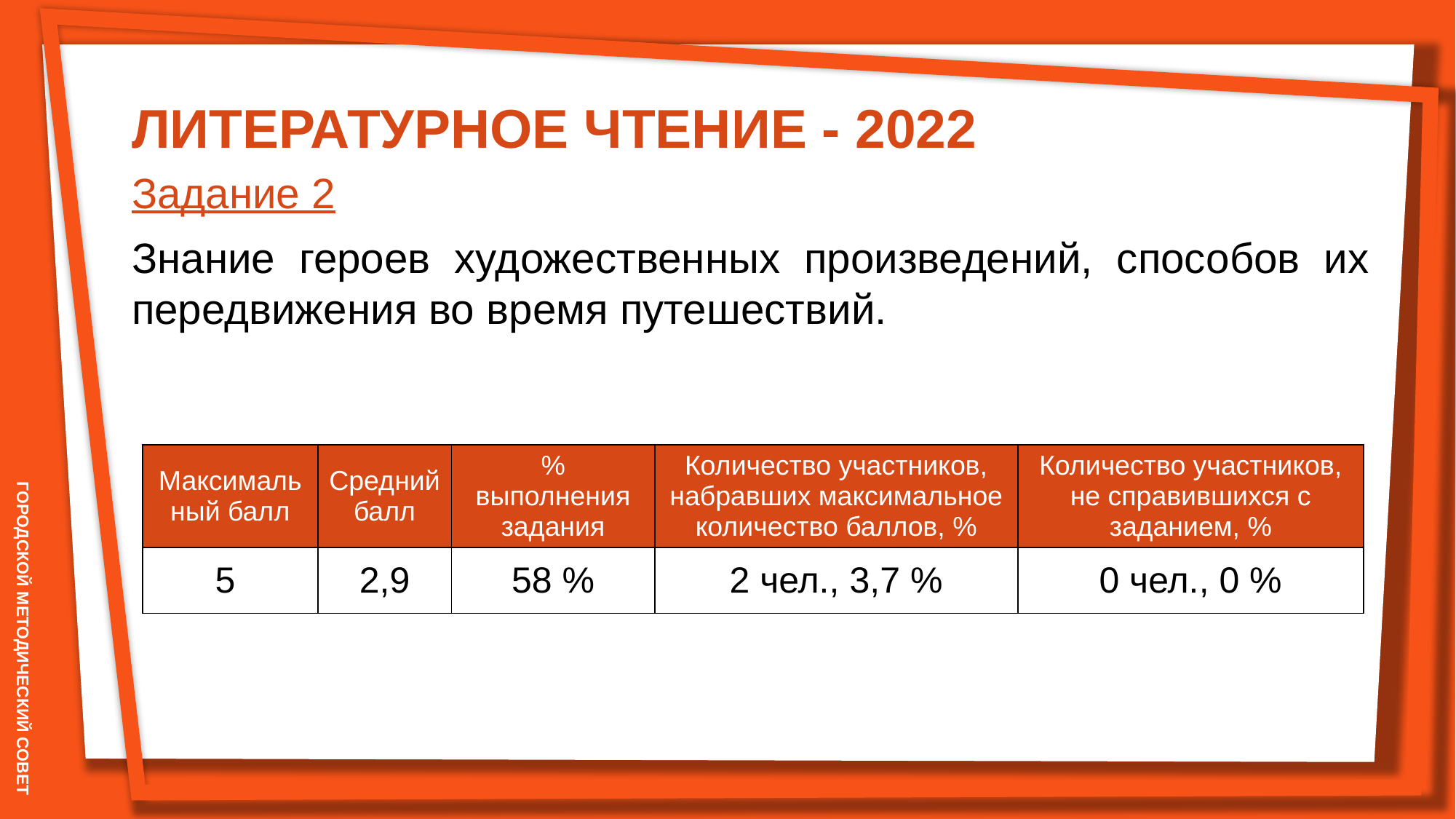

ЛИТЕРАТУРНОЕ ЧТЕНИЕ - 2022
Задание 2
Знание героев художественных произведений, способов их передвижения во время путешествий.
| Максимальный балл | Средний балл | % выполнения задания | Количество участников, набравших максимальное количество баллов, % | Количество участников, не справившихся с заданием, % |
| --- | --- | --- | --- | --- |
| 5 | 2,9 | 58 % | 2 чел., 3,7 % | 0 чел., 0 % |